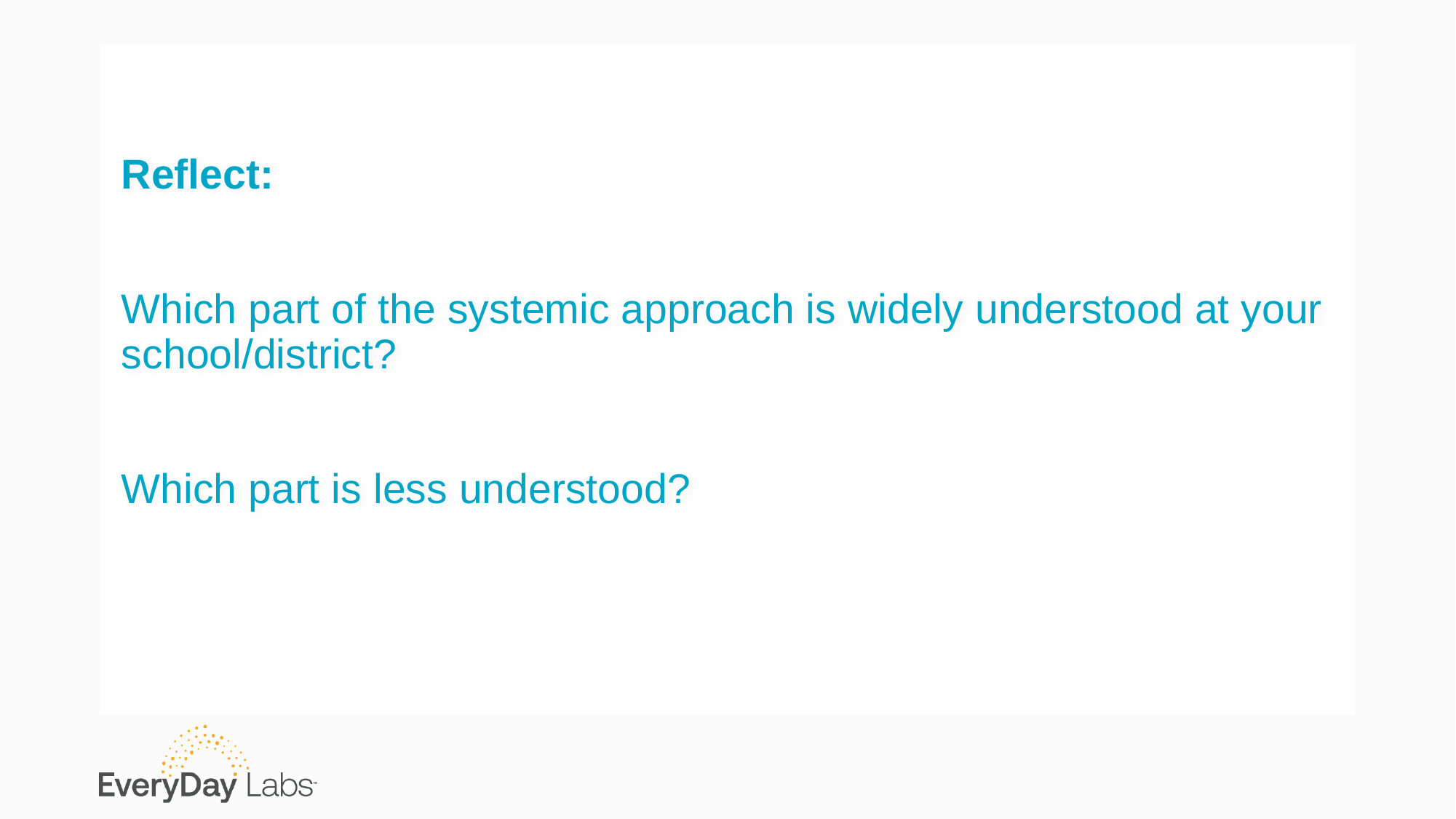

# Reflect:

Which part of the systemic approach is widely understood at your school/district?

Which part is less understood?